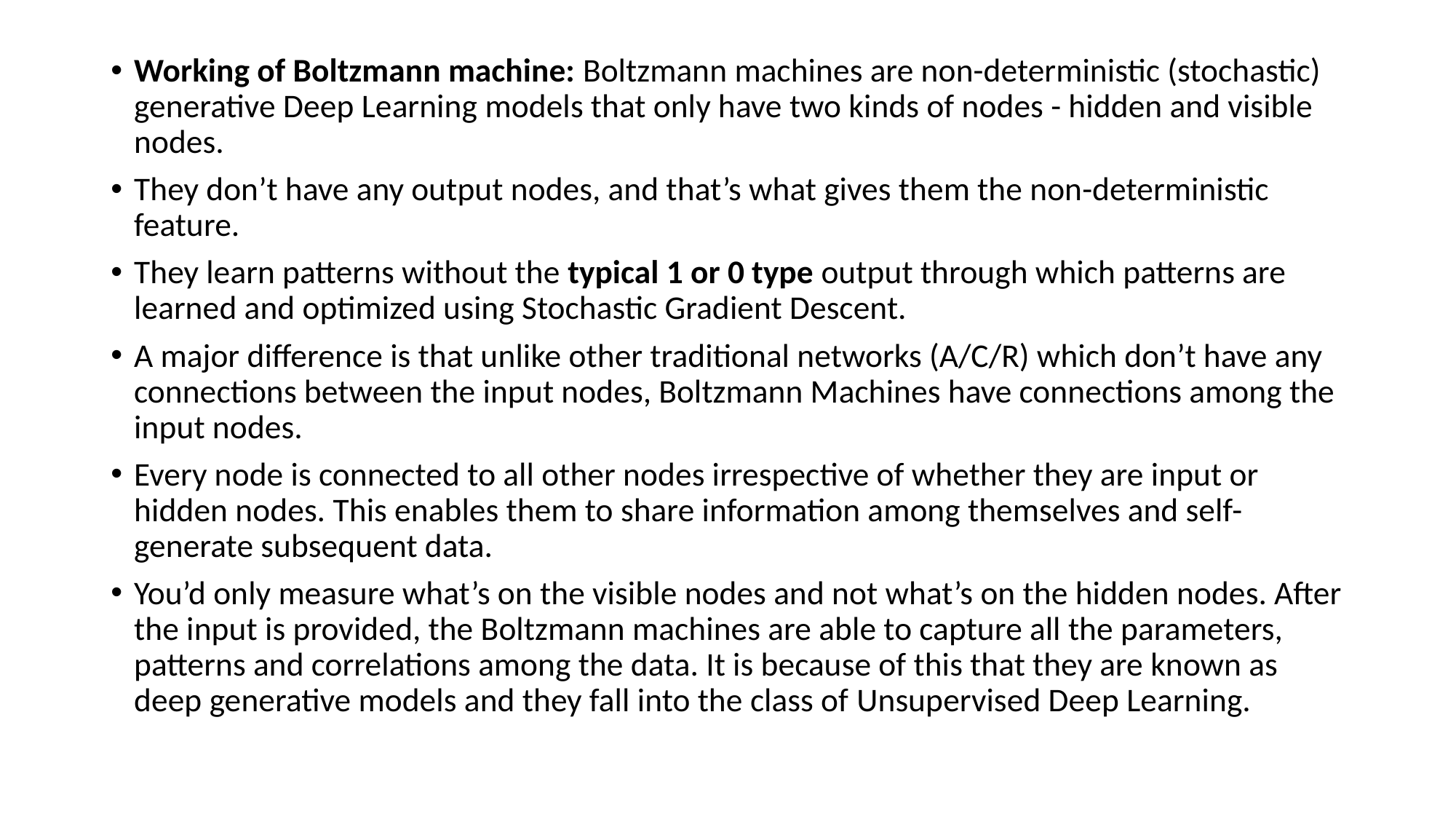

Working of Boltzmann machine: Boltzmann machines are non-deterministic (stochastic) generative Deep Learning models that only have two kinds of nodes - hidden and visible nodes.
They don’t have any output nodes, and that’s what gives them the non-deterministic feature.
They learn patterns without the typical 1 or 0 type output through which patterns are learned and optimized using Stochastic Gradient Descent.
A major difference is that unlike other traditional networks (A/C/R) which don’t have any connections between the input nodes, Boltzmann Machines have connections among the input nodes.
Every node is connected to all other nodes irrespective of whether they are input or hidden nodes. This enables them to share information among themselves and self-generate subsequent data.
You’d only measure what’s on the visible nodes and not what’s on the hidden nodes. After the input is provided, the Boltzmann machines are able to capture all the parameters, patterns and correlations among the data. It is because of this that they are known as deep generative models and they fall into the class of Unsupervised Deep Learning.